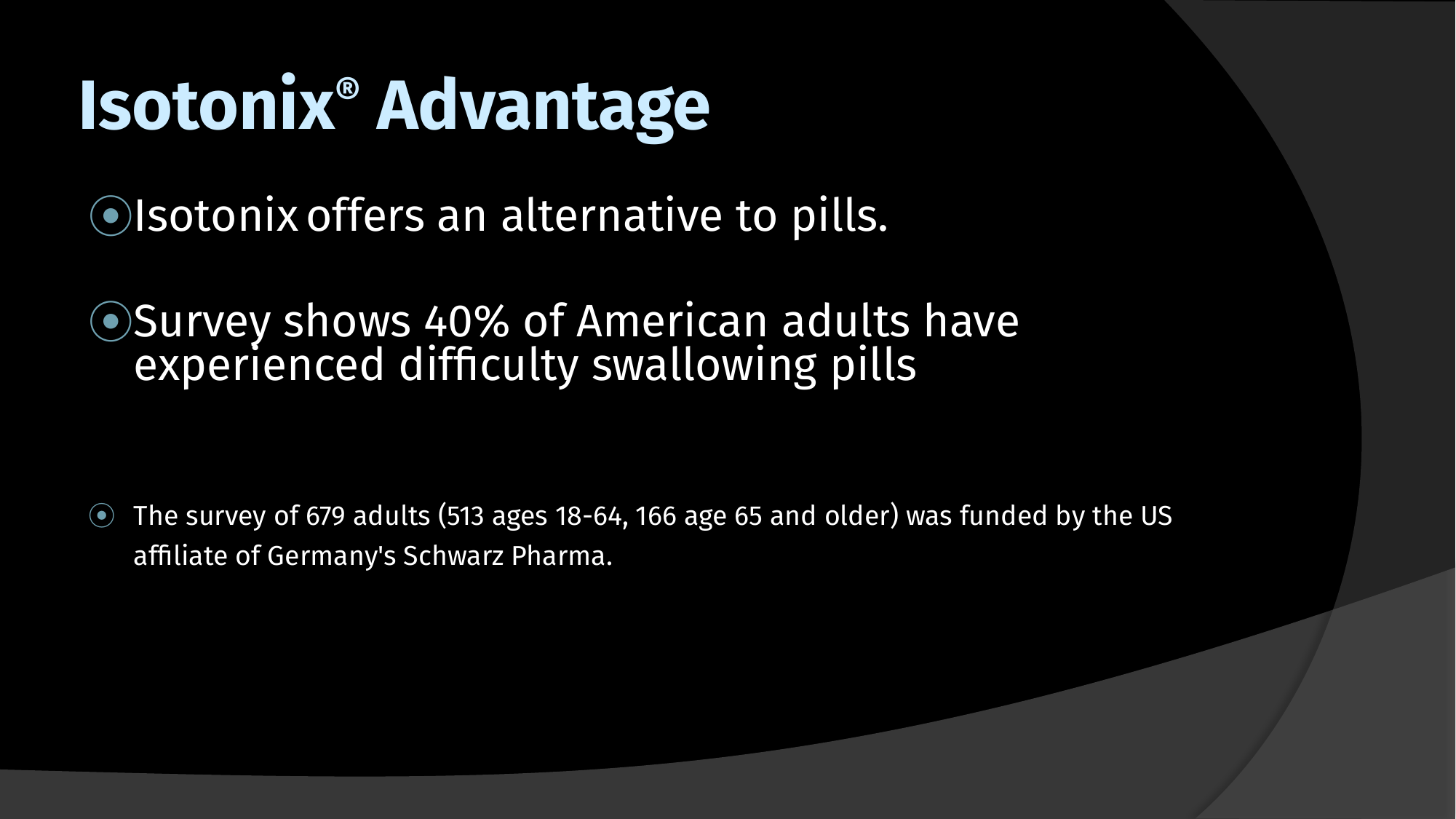

# Isotonix® Advantage
Isotonix offers an alternative to pills.

Survey shows 40% of American adults have experienced difficulty swallowing pills

The survey of 679 adults (513 ages 18-64, 166 age 65 and older) was funded by the US affiliate of Germany's Schwarz Pharma.